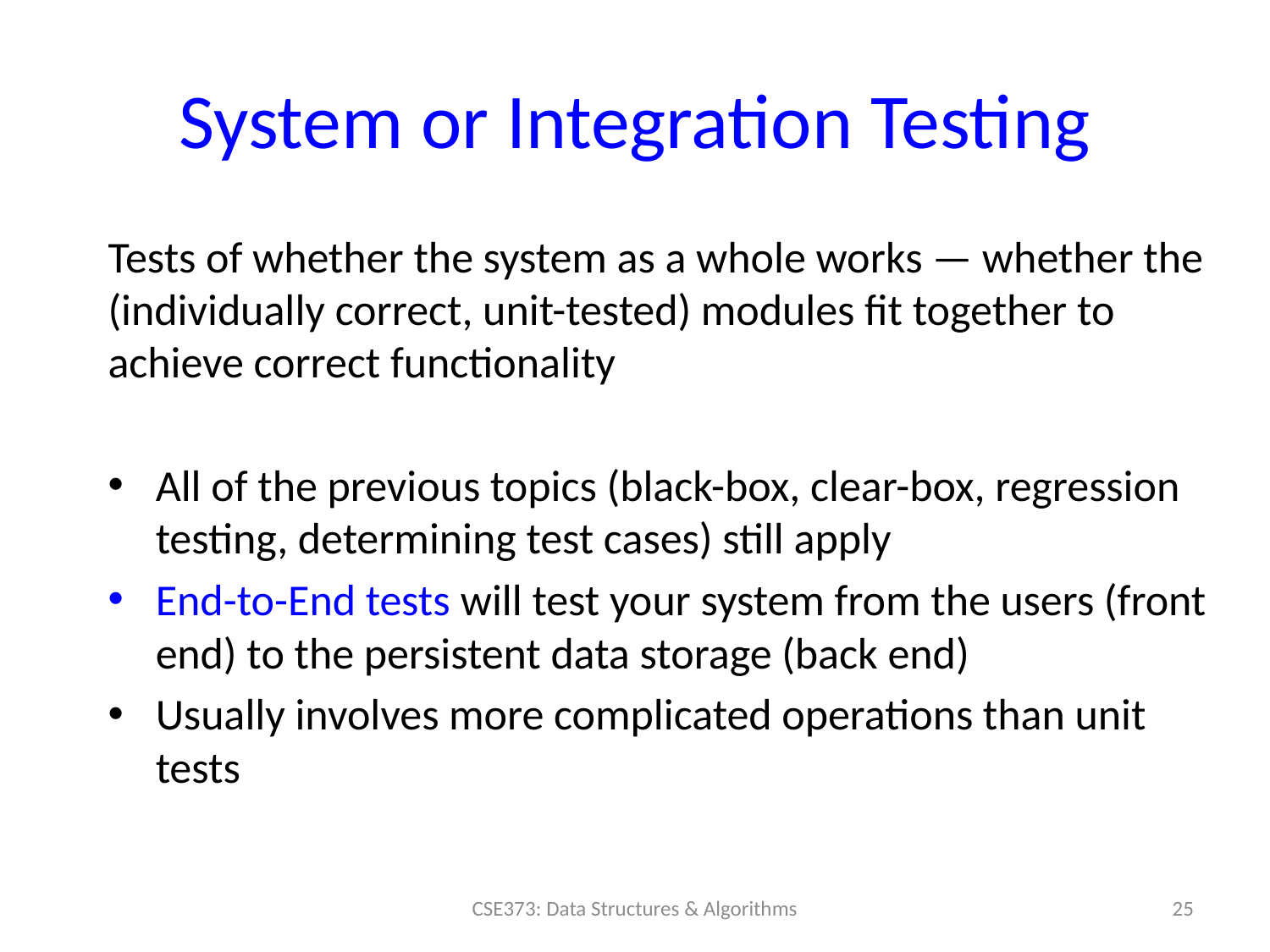

# System or Integration Testing
Tests of whether the system as a whole works — whether the (individually correct, unit-tested) modules fit together to achieve correct functionality

All of the previous topics (black-box, clear-box, regression testing, determining test cases) still apply
End-to-End tests will test your system from the users (front end) to the persistent data storage (back end)
Usually involves more complicated operations than unit tests

25
CSE373: Data Structures & Algorithms